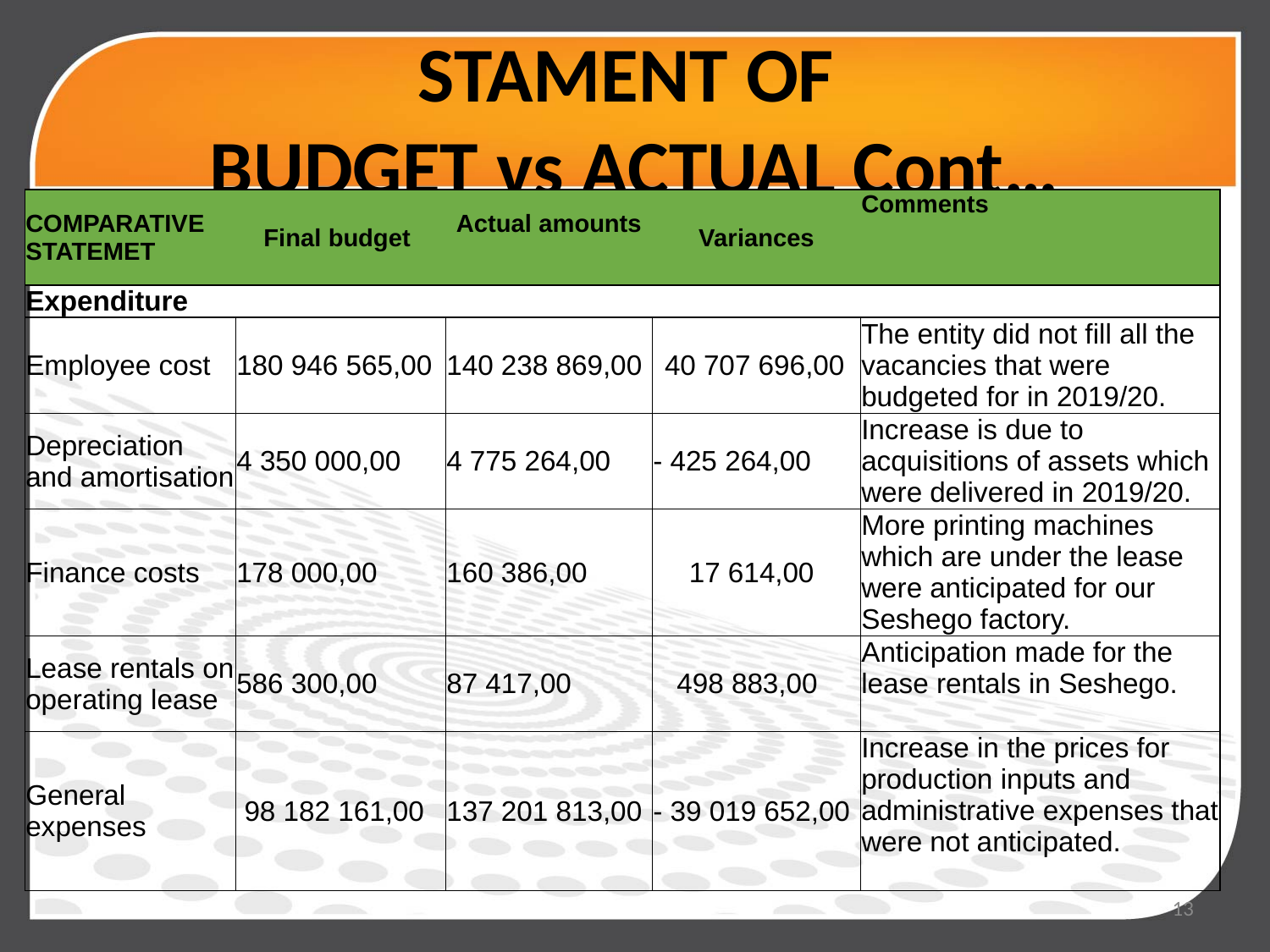

# STAMENT OF BUDGET vs ACTUAL Cont…
| COMPARATIVE STATEMET | Final budget | Actual amounts | Variances | Comments |
| --- | --- | --- | --- | --- |
| Expenditure |  |  |  |  |
| Employee cost | 180 946 565,00 | 140 238 869,00 | 40 707 696,00 | The entity did not fill all the vacancies that were budgeted for in 2019/20. |
| Depreciation and amortisation | 4 350 000,00 | 4 775 264,00 | - 425 264,00 | Increase is due to acquisitions of assets which were delivered in 2019/20. |
| Finance costs | 178 000,00 | 160 386,00 | 17 614,00 | More printing machines which are under the lease were anticipated for our Seshego factory. |
| Lease rentals on operating lease | 586 300,00 | 87 417,00 | 498 883,00 | Anticipation made for the lease rentals in Seshego. |
| General expenses | 98 182 161,00 | 137 201 813,00 | - 39 019 652,00 | Increase in the prices for production inputs and administrative expenses that were not anticipated. |
13